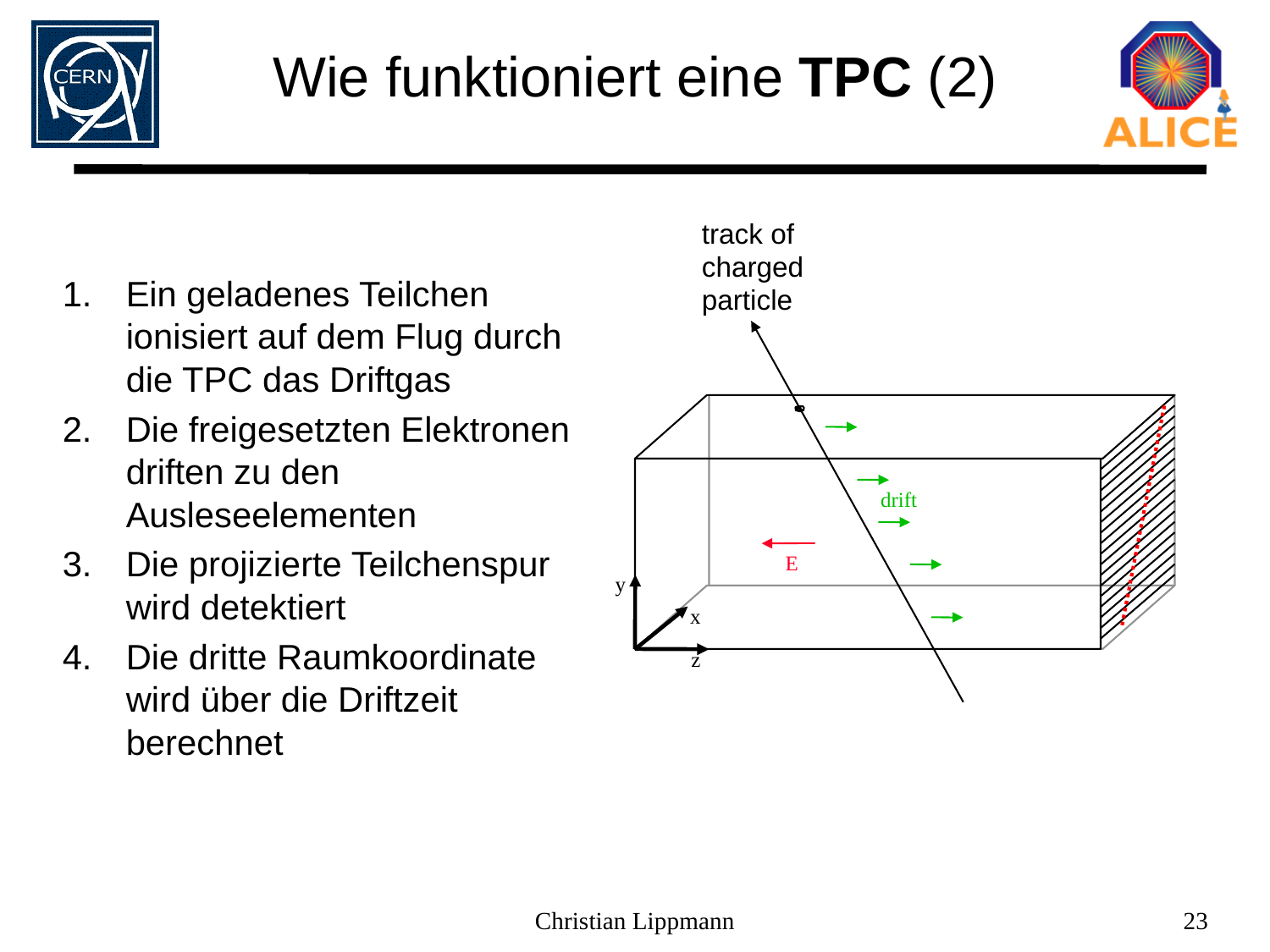

Wie funktioniert eine TPC (2)
track of
charged
particle
Ein geladenes Teilchen ionisiert auf dem Flug durch die TPC das Driftgas
Die freigesetzten Elektronen driften zu den Ausleseelementen
Die projizierte Teilchenspur wird detektiert
Die dritte Raumkoordinate wird über die Driftzeit berechnet

drift

E

y

x

z